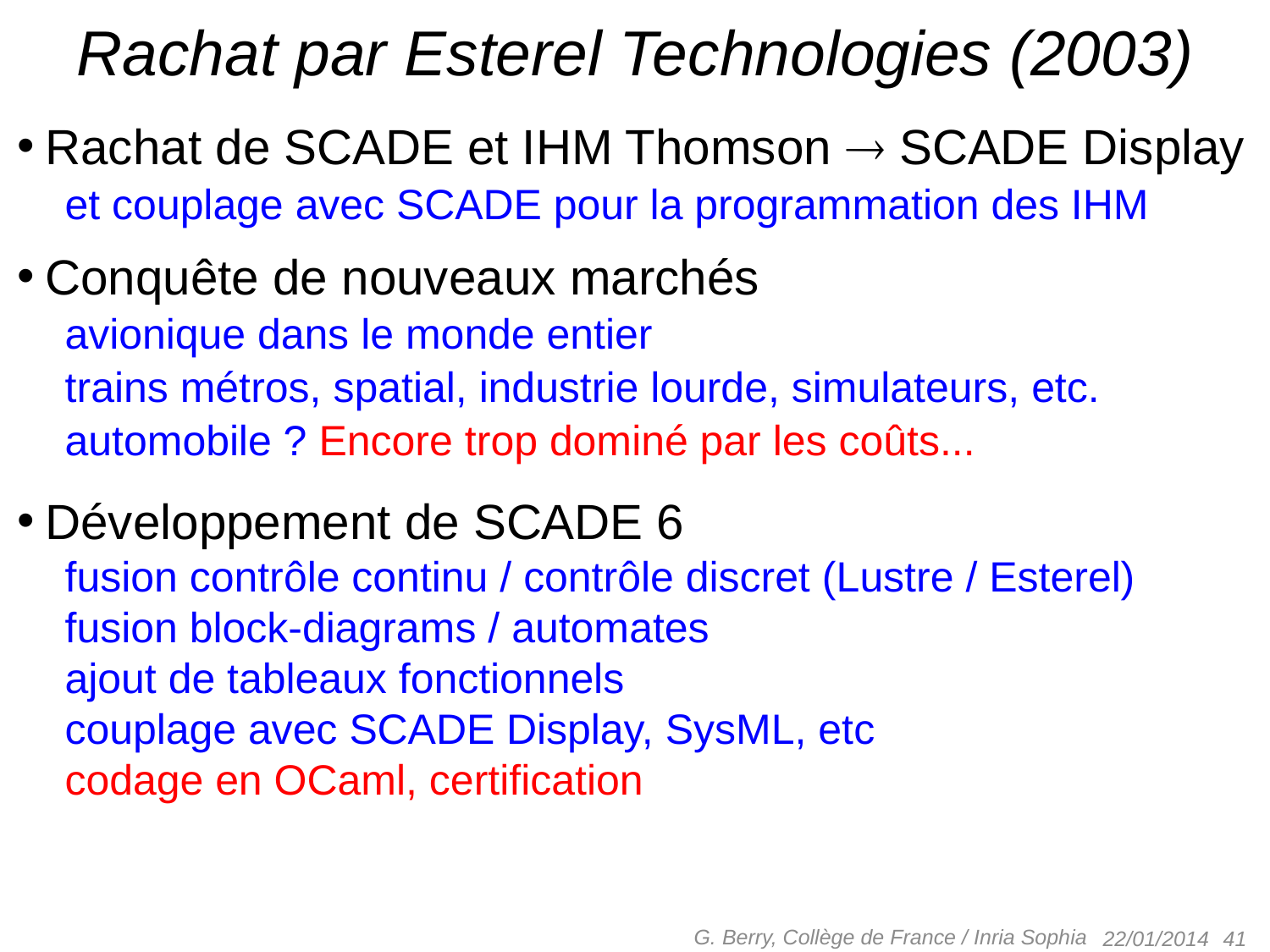

# Rachat par Esterel Technologies (2003)
Rachat de SCADE et IHM Thomson → SCADE Display
 et couplage avec SCADE pour la programmation des IHM
Conquête de nouveaux marchés
 avionique dans le monde entier
 trains métros, spatial, industrie lourde, simulateurs, etc.
 automobile ? Encore trop dominé par les coûts...
Développement de SCADE 6
 fusion contrôle continu / contrôle discret (Lustre / Esterel)
 fusion block-diagrams / automates
 ajout de tableaux fonctionnels
 couplage avec SCADE Display, SysML, etc
 codage en OCaml, certification
G. Berry, Collège de France / Inria Sophia
 41
22/01/2014